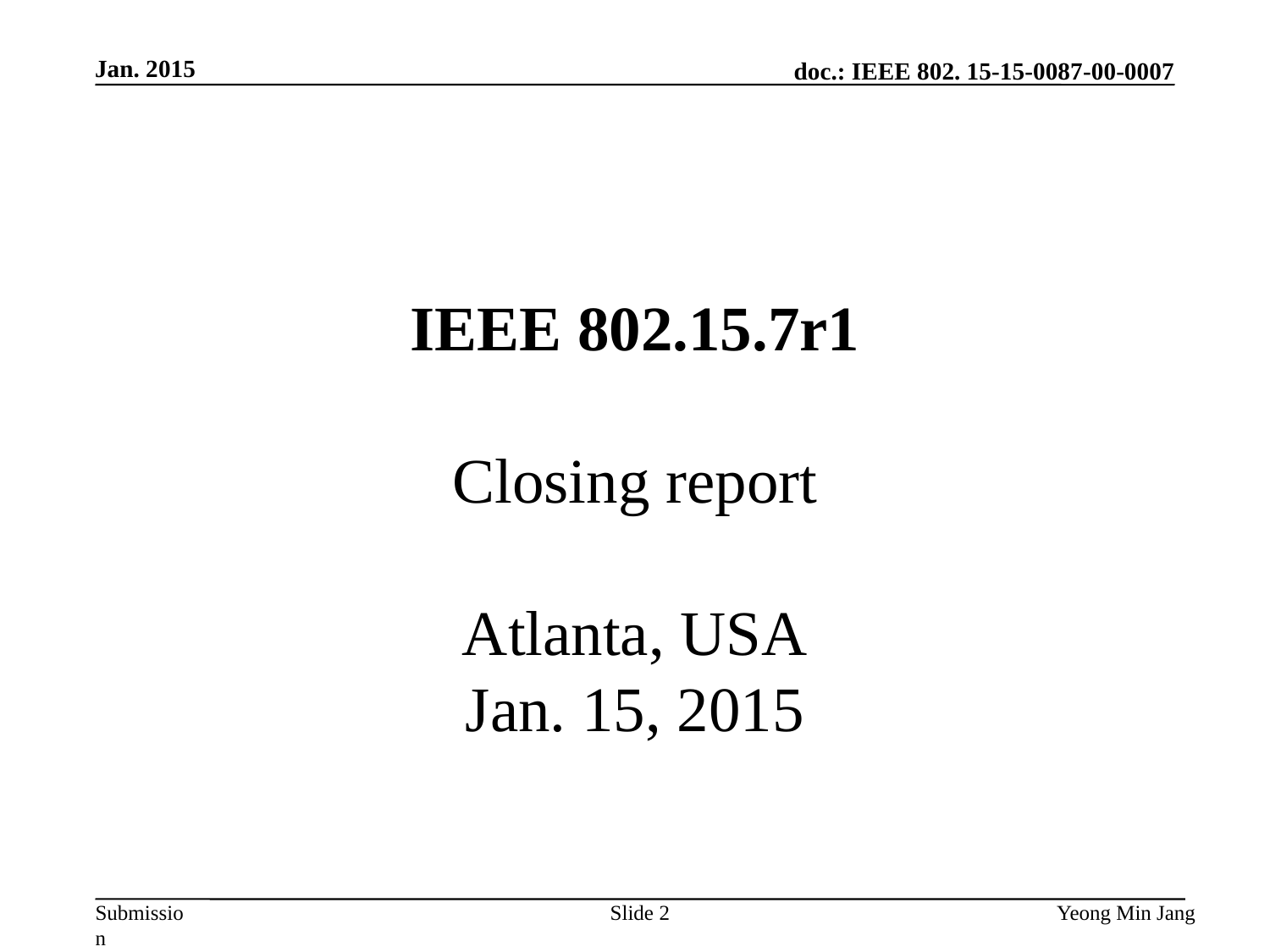

Jan. 2015
# IEEE 802.15.7r1 Closing report Atlanta, USA Jan. 15, 2015
Slide 2
Yeong Min Jang